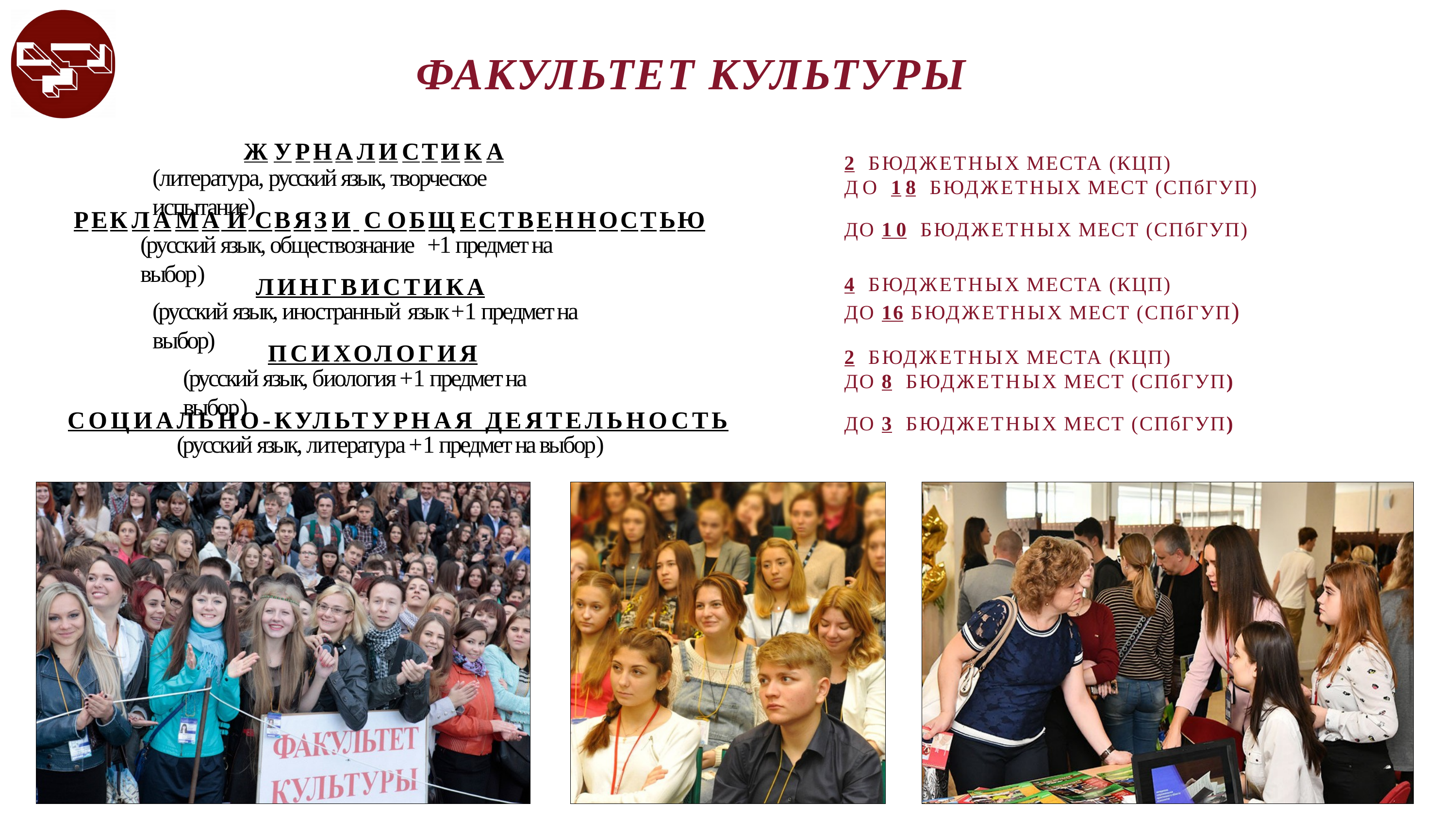

# ФАКУЛЬТЕТ КУЛЬТУРЫ
ЖУРНАЛИСТИКА
2 БЮДЖЕТНЫХ МЕСТА (КЦП)
ДО 18 БЮДЖЕТНЫХ МЕСТ (СПбГУП)
(литература, русский язык, творческое испытание)
РЕКЛАМА И СВЯЗИ С ОБЩЕСТВЕННОСТЬЮ
ДО 10 БЮДЖЕТНЫХ МЕСТ (СПбГУП)
(русский язык, обществознание  +1 предмет на выбор)
ЛИНГВИСТИКА
4 БЮДЖЕТНЫХ МЕСТА (КЦП)
ДО 16 БЮДЖЕТНЫХ МЕСТ (СПбГУП)
(русский язык, иностранный язык +1 предмет на выбор)
ПСИХОЛОГИЯ
2 БЮДЖЕТНЫХ МЕСТА (КЦП)
ДО 8 БЮДЖЕТНЫХ МЕСТ (СПбГУП)
(русский язык, биология +1 предмет на выбор)
СОЦИАЛЬНО-КУЛЬТУРНАЯ ДЕЯТЕЛЬНОСТЬ
ДО 3 БЮДЖЕТНЫХ МЕСТ (СПбГУП)
(русский язык, литература +1 предмет на выбор)